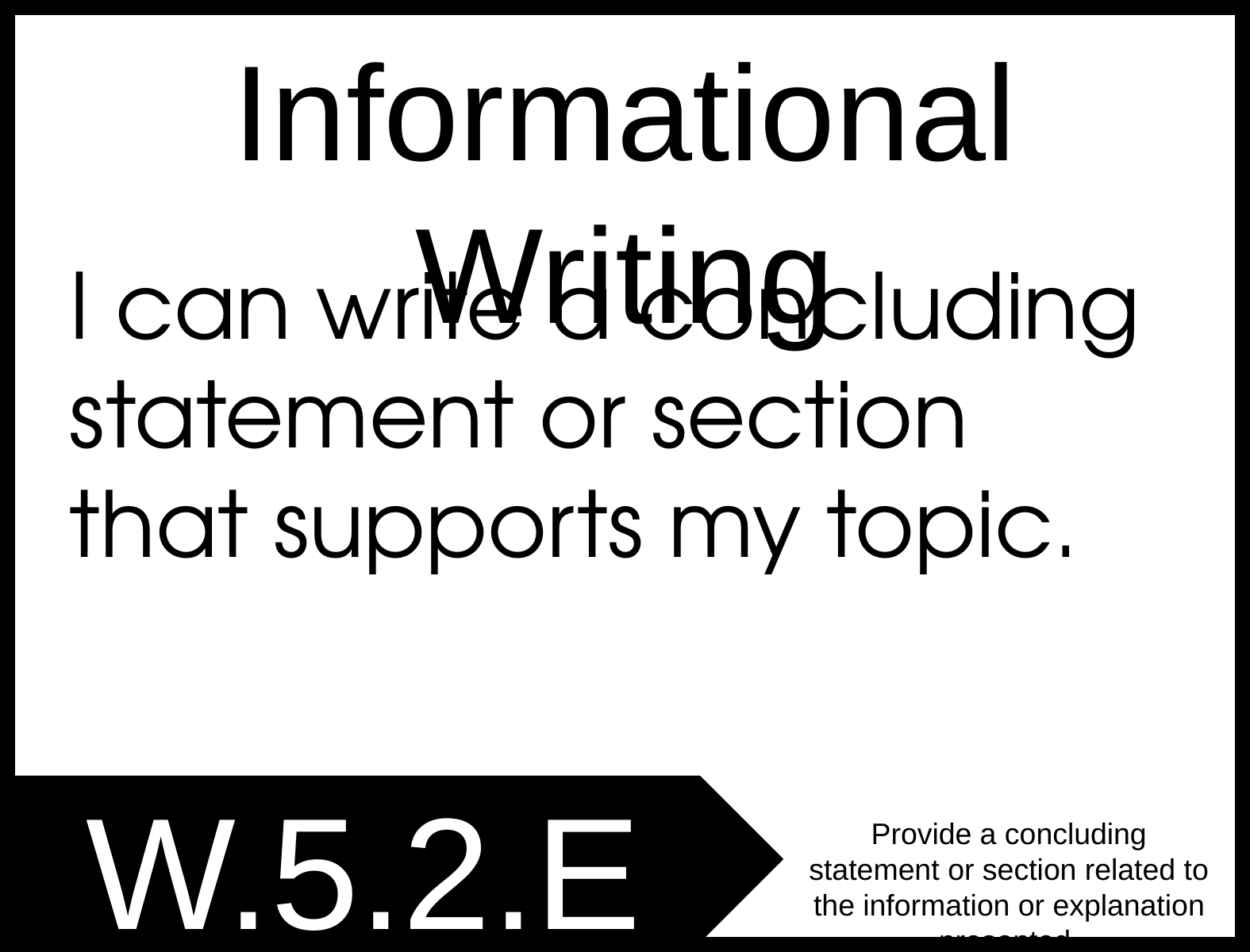

Informational Writing
I can write a concluding statement or section that supports my topic.
W.5.2.E

Provide a concluding statement or section related to the information or explanation presented.